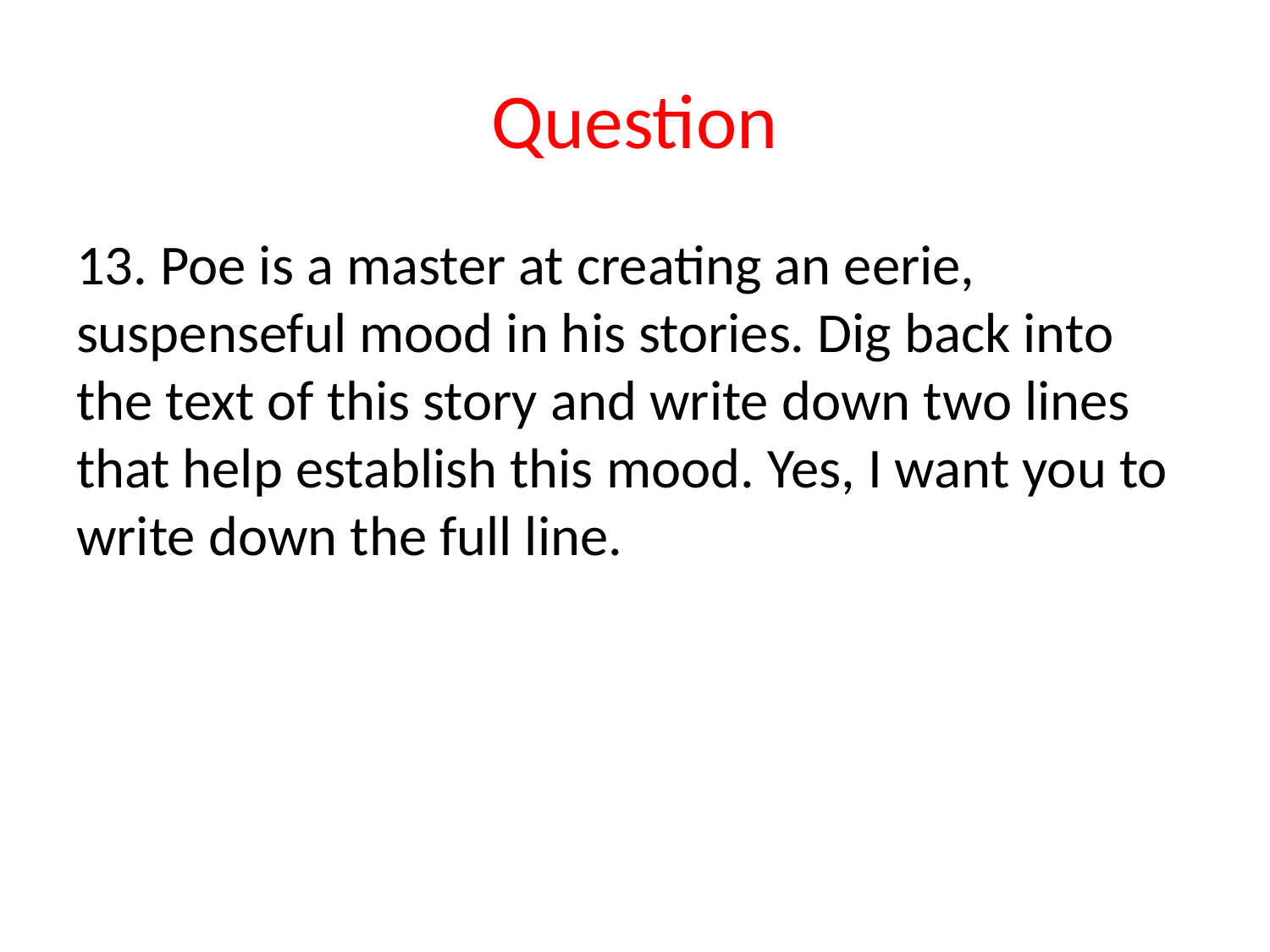

# Question
13. Poe is a master at creating an eerie, suspenseful mood in his stories. Dig back into the text of this story and write down two lines that help establish this mood. Yes, I want you to write down the full line.